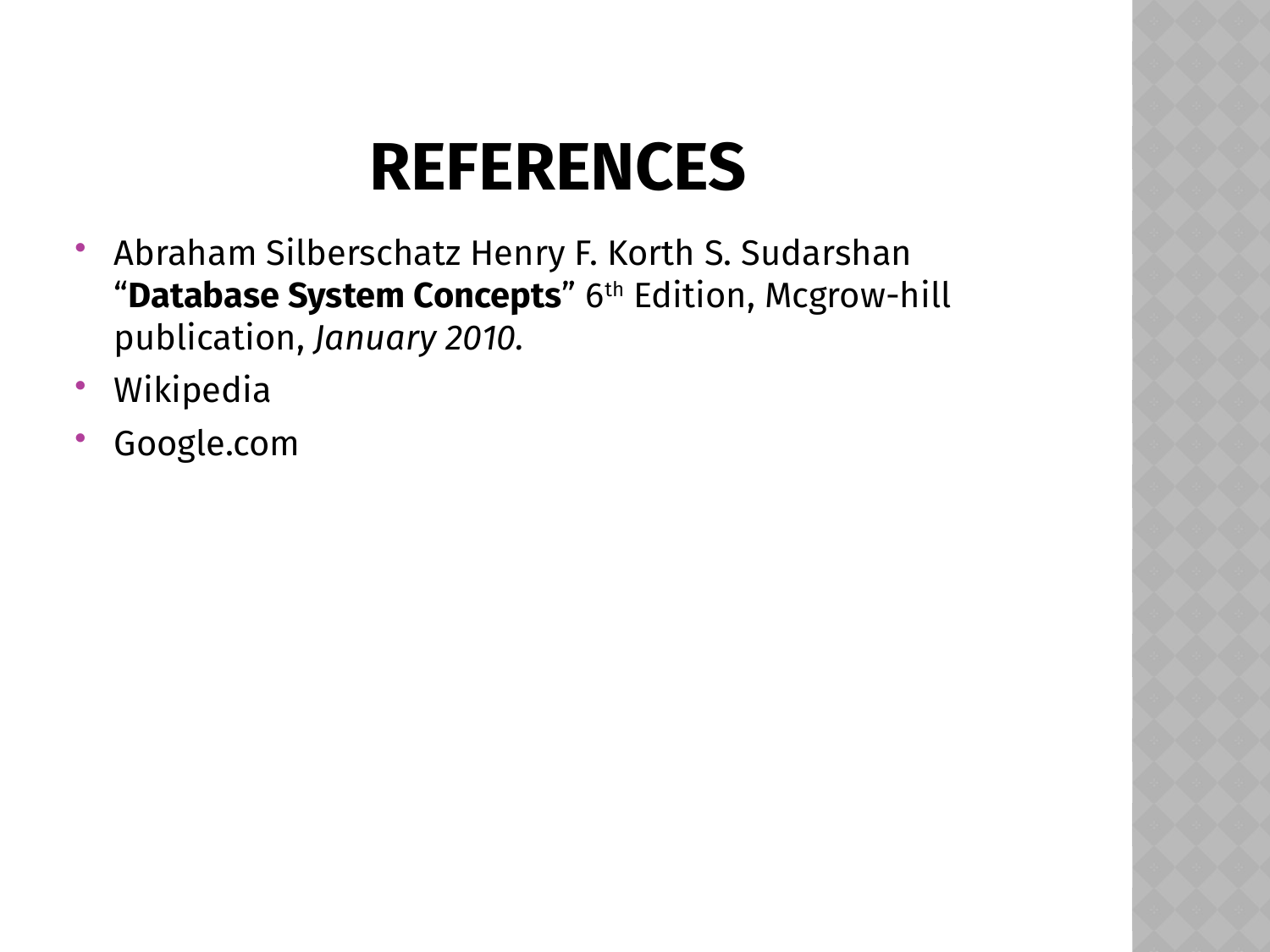

# References
Abraham Silberschatz Henry F. Korth S. Sudarshan “Database System Concepts” 6th Edition, Mcgrow-hill publication, January 2010.
Wikipedia
Google.com